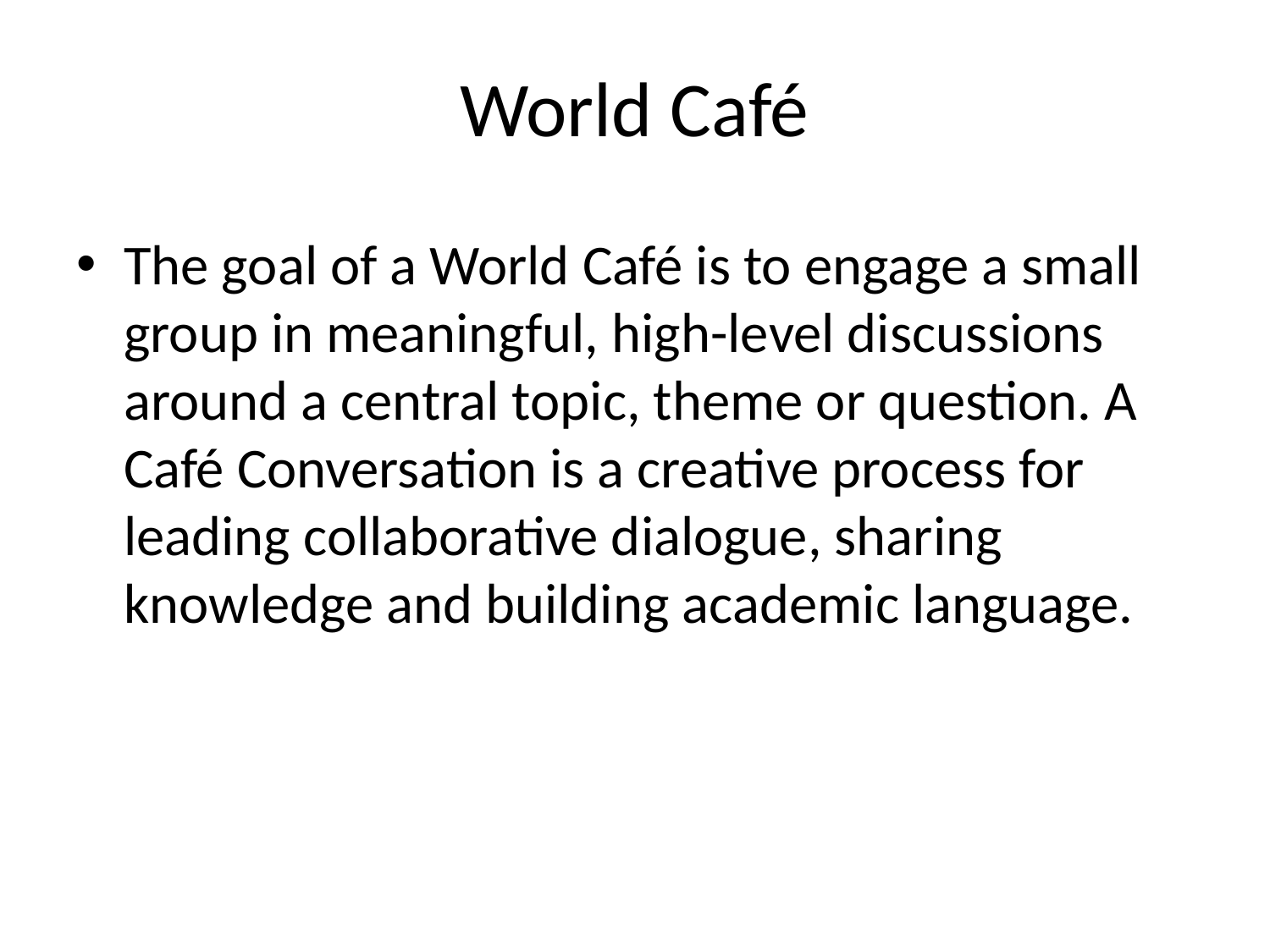

# World Café
The goal of a World Café is to engage a small group in meaningful, high-level discussions around a central topic, theme or question. A Café Conversation is a creative process for leading collaborative dialogue, sharing knowledge and building academic language.